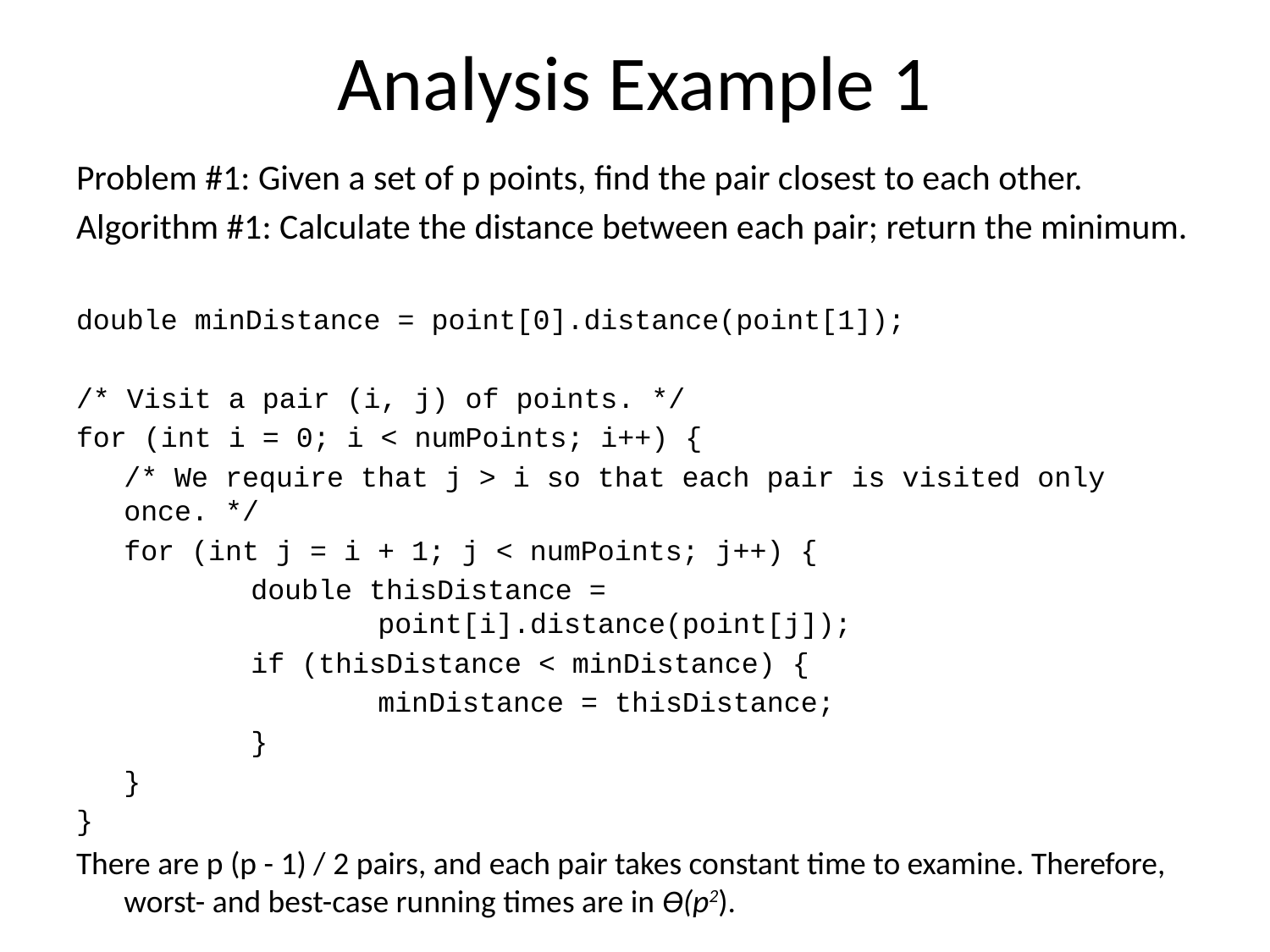

# Analysis Example 1
Problem #1: Given a set of p points, find the pair closest to each other.
Algorithm #1: Calculate the distance between each pair; return the minimum.

double minDistance = point[0].distance(point[1]);

/* Visit a pair (i, j) of points. */
for (int i = 0; i < numPoints; i++) {
	/* We require that j > i so that each pair is visited only once. */
	for (int j = i + 1; j < numPoints; j++) {
		double thisDistance = 							point[i].distance(point[j]);
		if (thisDistance < minDistance) {
			minDistance = thisDistance;
		}
	}
}
There are p (p - 1) / 2 pairs, and each pair takes constant time to examine. Therefore, worst- and best-case running times are in Ѳ(p2).